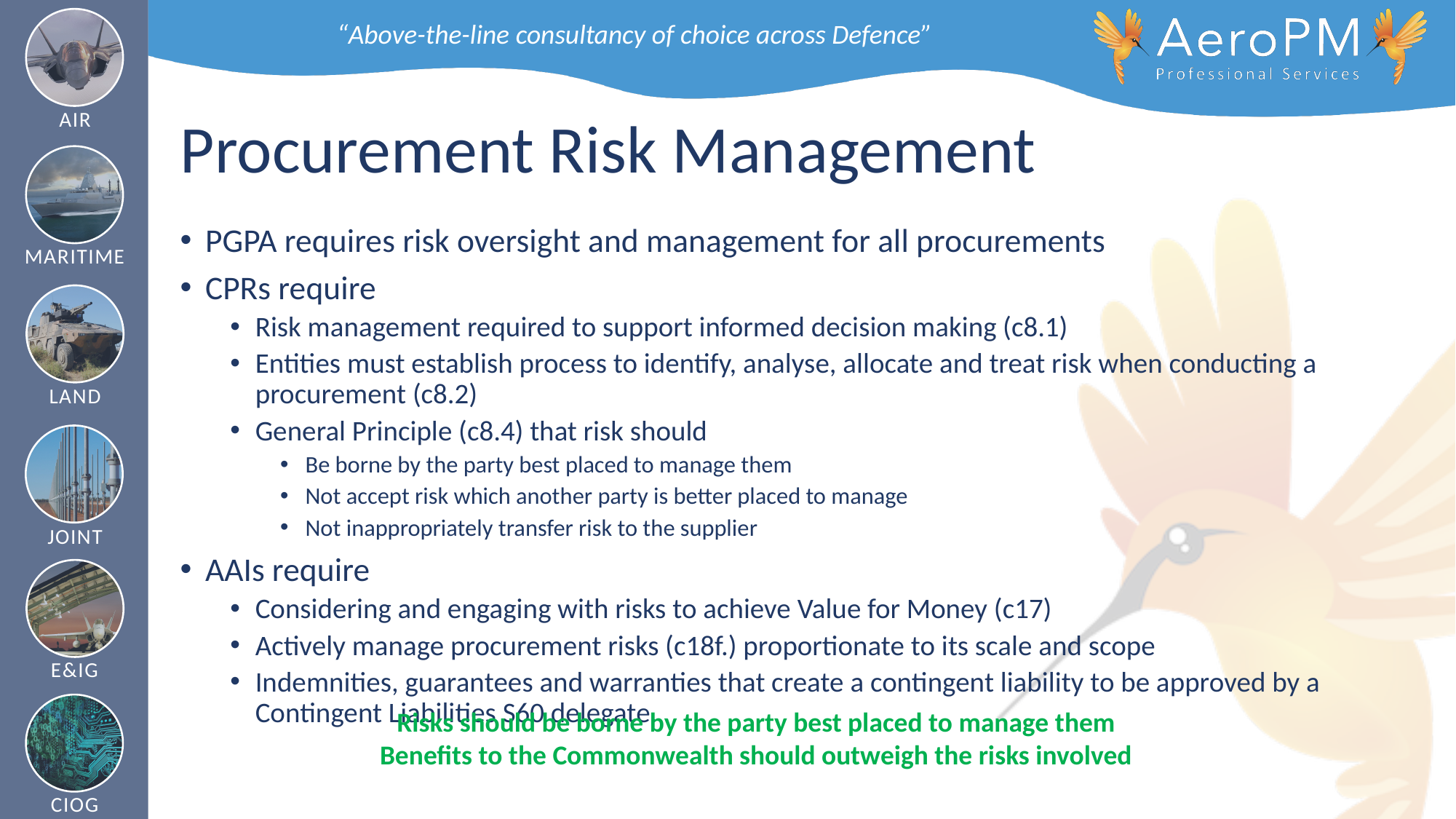

# Procurement Risk Management
PGPA requires risk oversight and management for all procurements
CPRs require
Risk management required to support informed decision making (c8.1)
Entities must establish process to identify, analyse, allocate and treat risk when conducting a procurement (c8.2)
General Principle (c8.4) that risk should
Be borne by the party best placed to manage them
Not accept risk which another party is better placed to manage
Not inappropriately transfer risk to the supplier
AAIs require
Considering and engaging with risks to achieve Value for Money (c17)
Actively manage procurement risks (c18f.) proportionate to its scale and scope
Indemnities, guarantees and warranties that create a contingent liability to be approved by a Contingent Liabilities S60 delegate.
Risks should be borne by the party best placed to manage them
Benefits to the Commonwealth should outweigh the risks involved